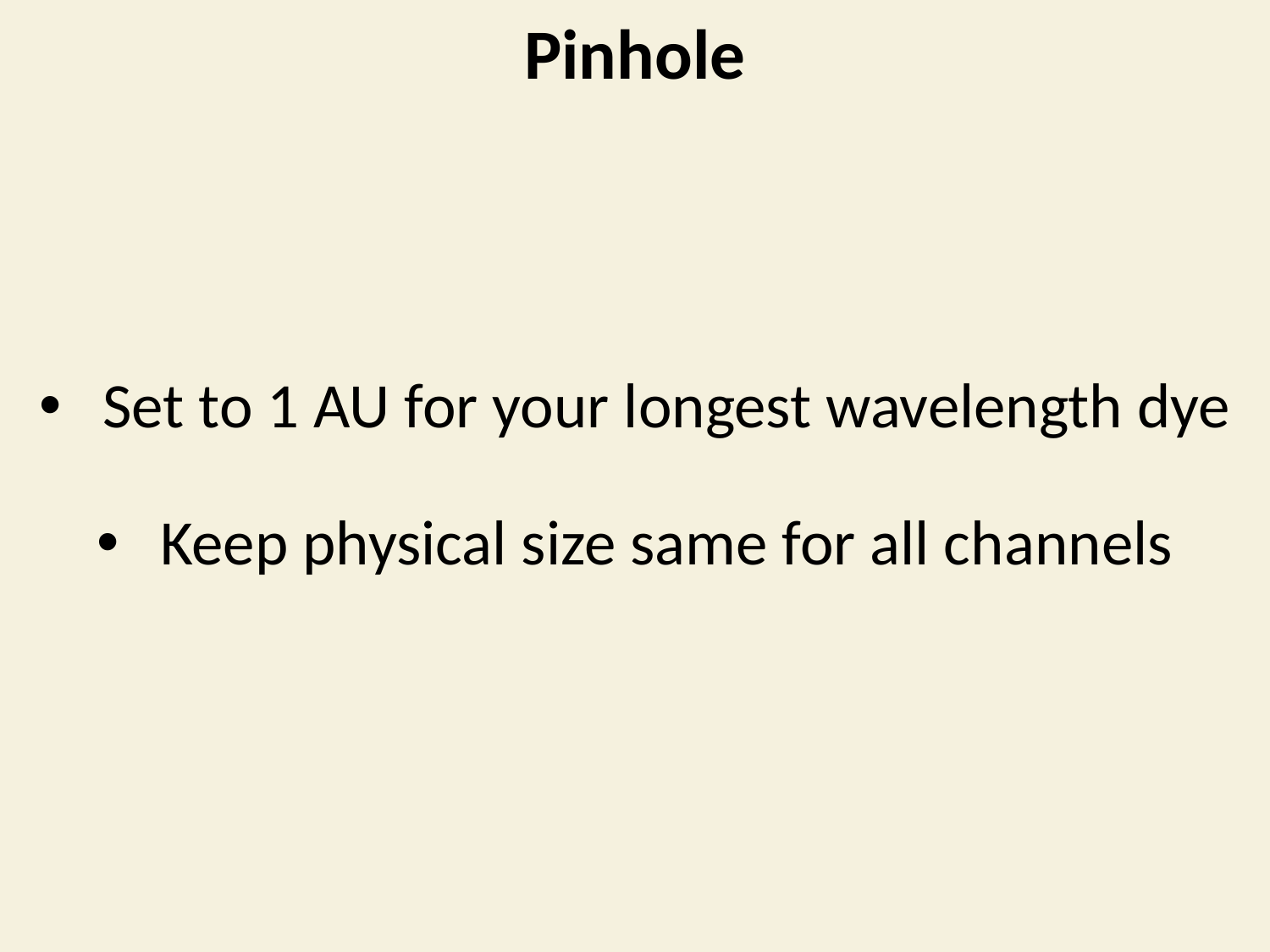

Pinhole
Set to 1 AU for your longest wavelength dye

Keep physical size same for all channels